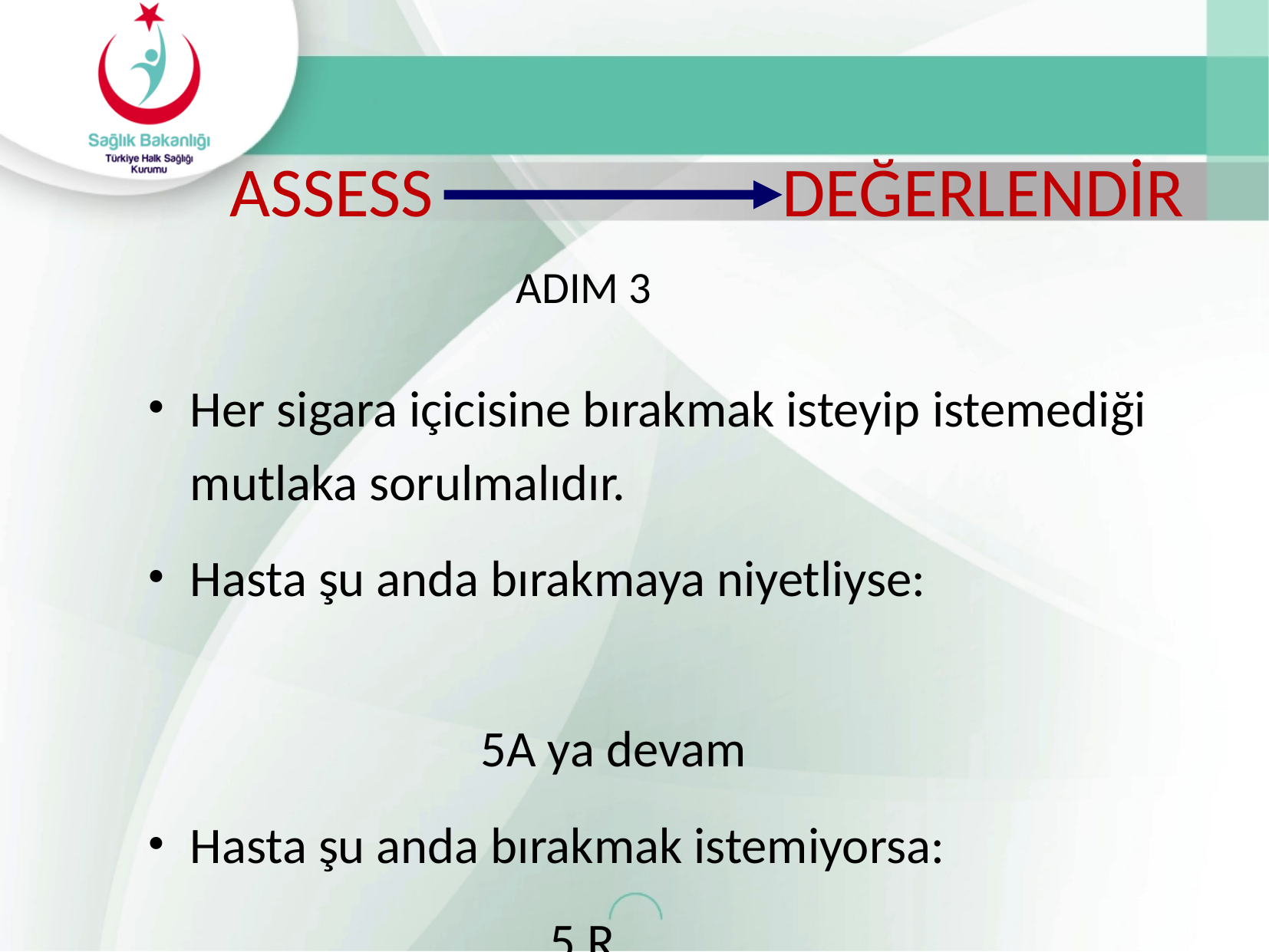

# ASSESS                      DEĞERLENDİR ADIM 3

Her sigara içicisine bırakmak isteyip istemediği mutlaka sorulmalıdır.
Hasta şu anda bırakmaya niyetliyse:
                             5A ya devam
Hasta şu anda bırakmak istemiyorsa:
                                   5 R